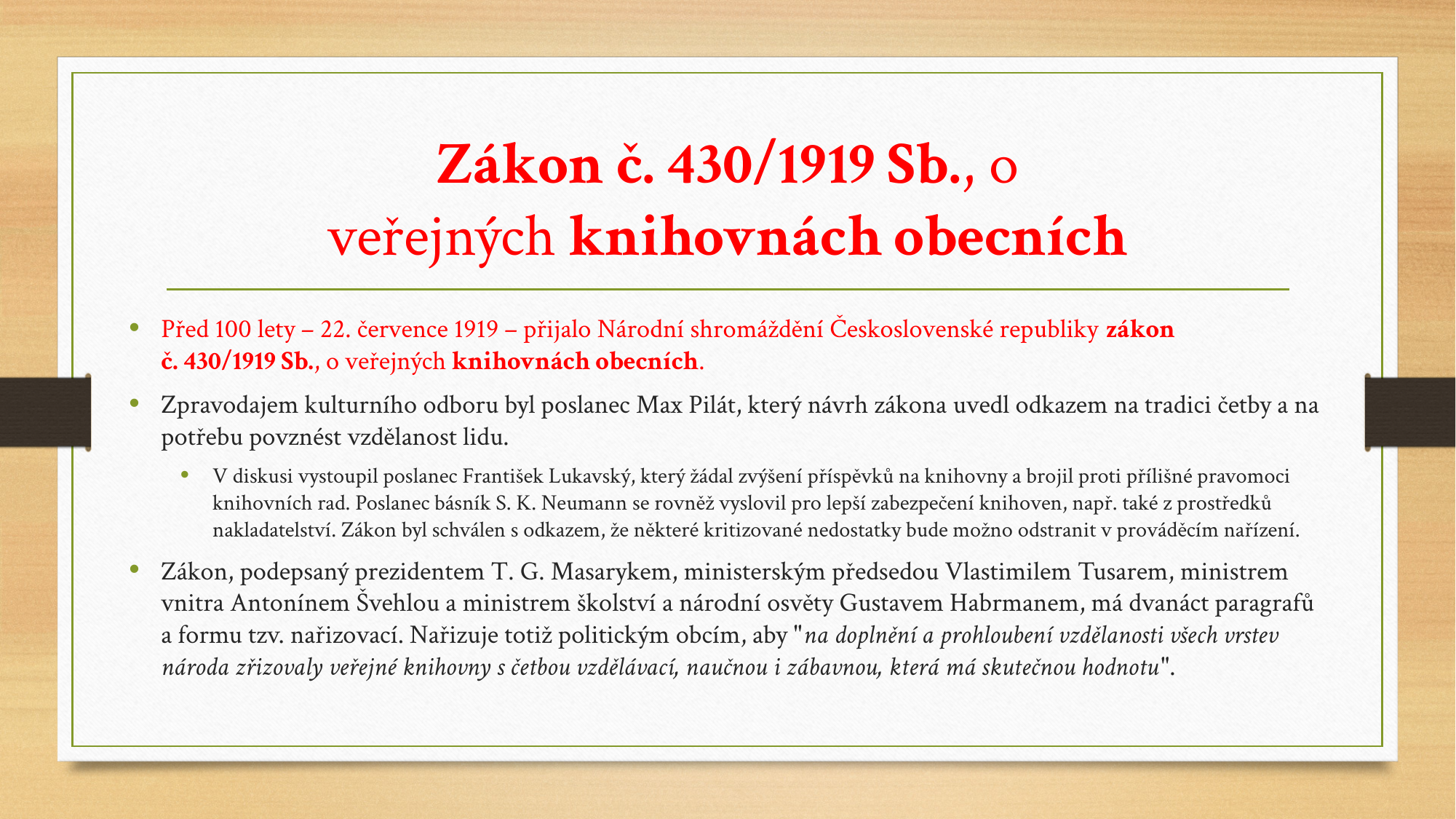

# Zákon č. 430/1919 Sb., o veřejných knihovnách obecních
Před 100 lety – 22. července 1919 – přijalo Národní shromáždění Československé republiky zákon č. 430/1919 Sb., o veřejných knihovnách obecních.
Zpravodajem kulturního odboru byl poslanec Max Pilát, který návrh zákona uvedl odkazem na tradici četby a na potřebu povznést vzdělanost lidu.
V diskusi vystoupil poslanec František Lukavský, který žádal zvýšení příspěvků na knihovny a brojil proti přílišné pravomoci knihovních rad. Poslanec básník S. K. Neumann se rovněž vyslovil pro lepší zabezpečení knihoven, např. také z prostředků nakladatelství. Zákon byl schválen s odkazem, že některé kritizované nedostatky bude možno odstranit v prováděcím nařízení.
Zákon, podepsaný prezidentem T. G. Masarykem, ministerským předsedou Vlastimilem Tusarem, ministrem vnitra Antonínem Švehlou a ministrem školství a národní osvěty Gustavem Habrmanem, má dvanáct paragrafů a formu tzv. nařizovací. Nařizuje totiž politickým obcím, aby "na doplnění a prohloubení vzdělanosti všech vrstev národa zřizovaly veřejné knihovny s četbou vzdělávací, naučnou i zábavnou, která má skutečnou hodnotu".